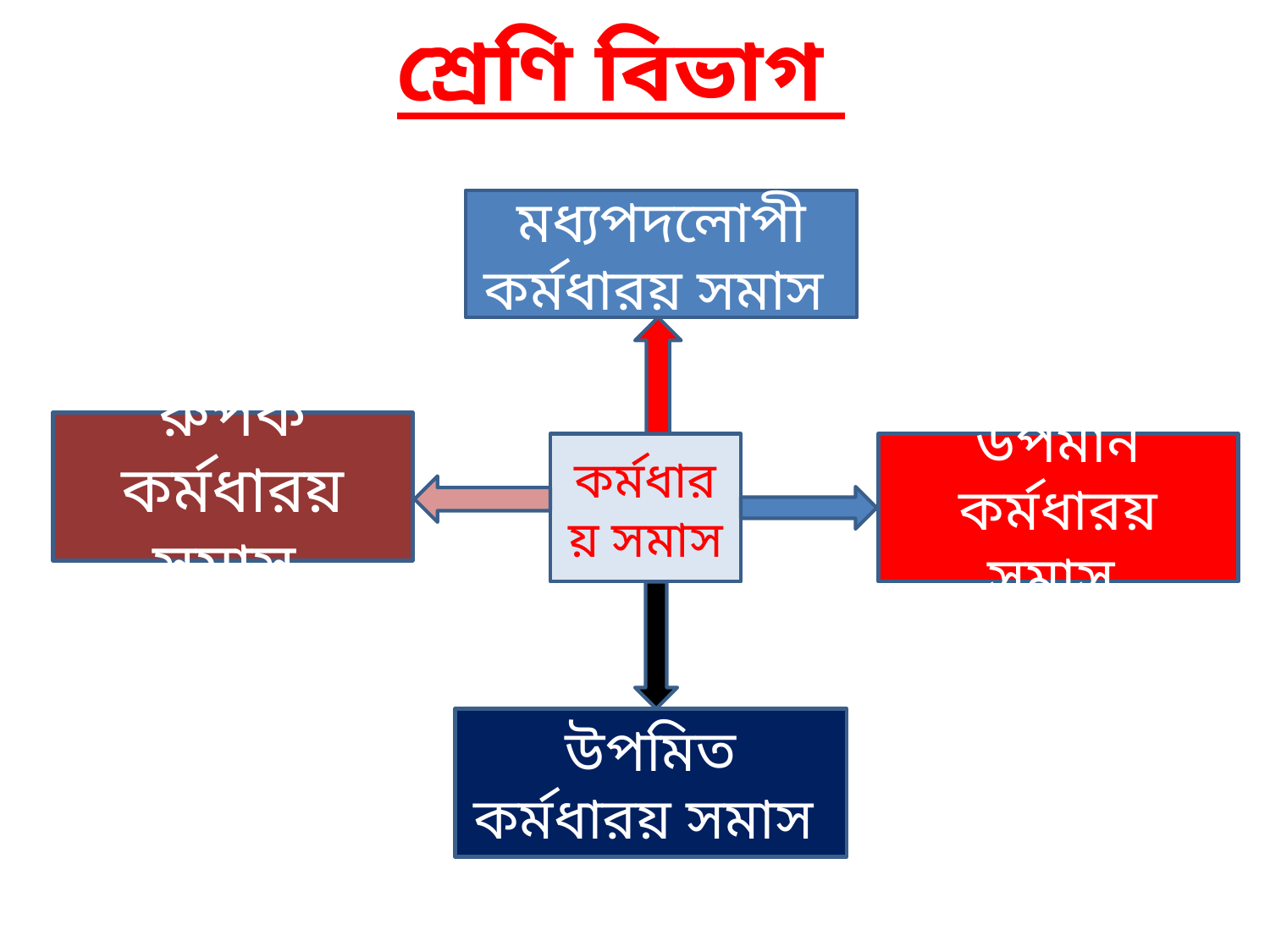

শ্রেণি বিভাগ
মধ্যপদলোপী কর্মধারয় সমাস

রুপক কর্মধারয় সমাস
কর্মধারয় সমাস
উপমান কর্মধারয় সমাস

উপমিত কর্মধারয় সমাস